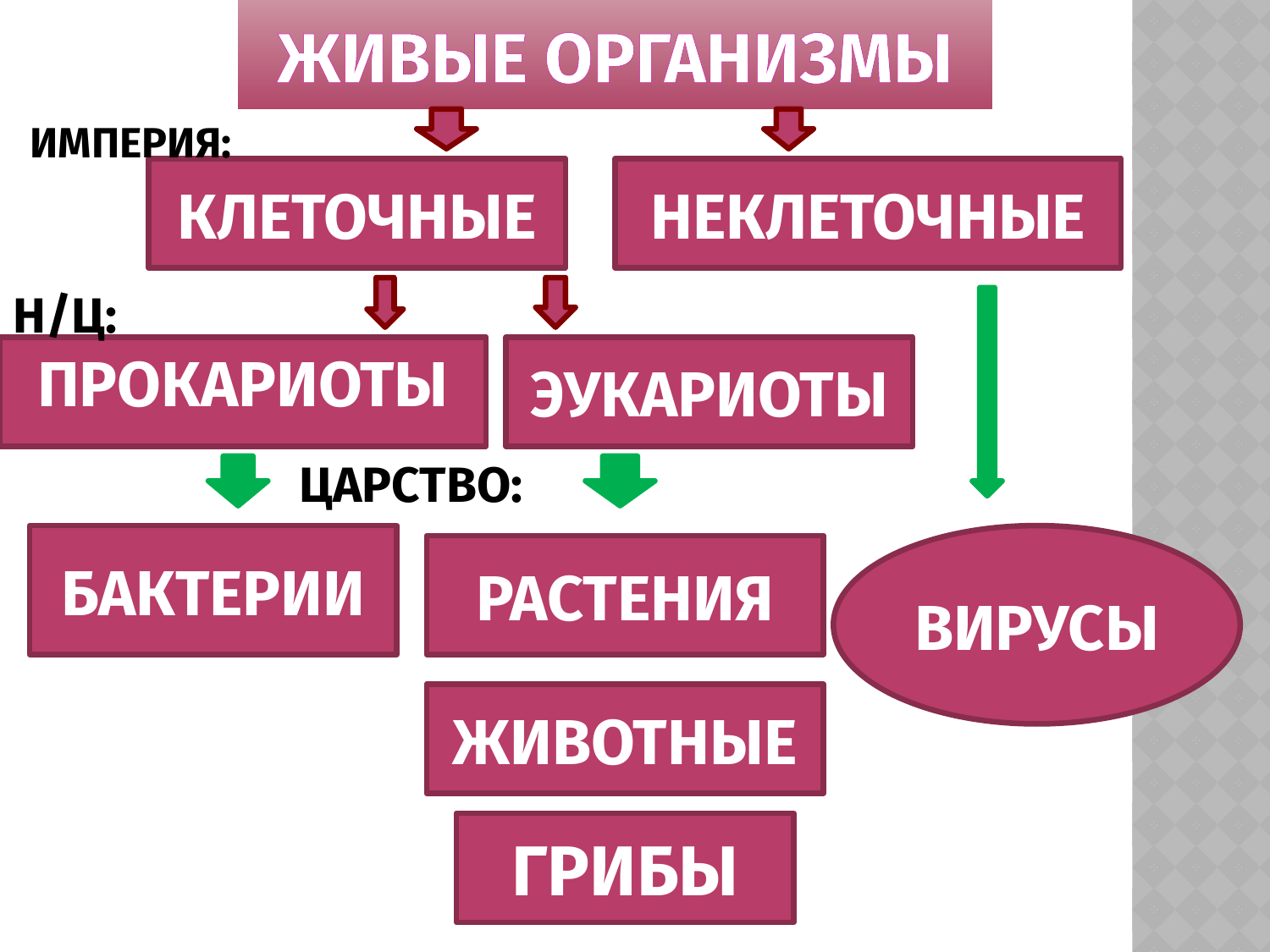

ЖИВЫЕ ОРГАНИЗМЫ
ИМПЕРИЯ:

КЛЕТОЧНЫЕ
НЕКЛЕТОЧНЫЕ
Н/Ц:

ПРОКАРИОТЫ
ЭУКАРИОТЫ
ЦАРСТВО:

БАКТЕРИИ
ВИРУСЫ
РАСТЕНИЯ
ЖИВОТНЫЕ
ГРИБЫ